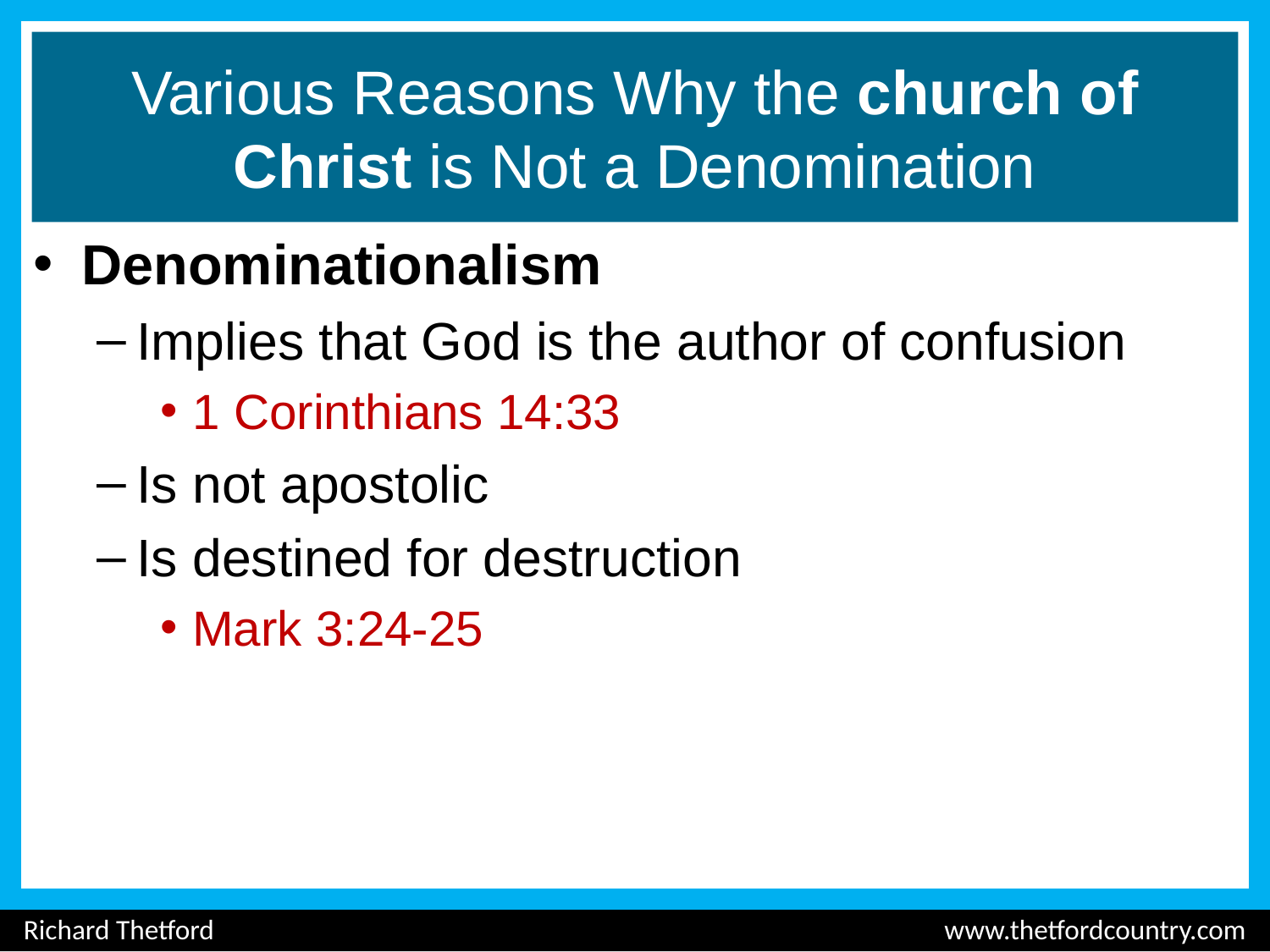

# Various Reasons Why the church of Christ is Not a Denomination
Denominationalism
Implies that God is the author of confusion
1 Corinthians 14:33
Is not apostolic
Is destined for destruction
Mark 3:24-25

Richard Thetford						     www.thetfordcountry.com